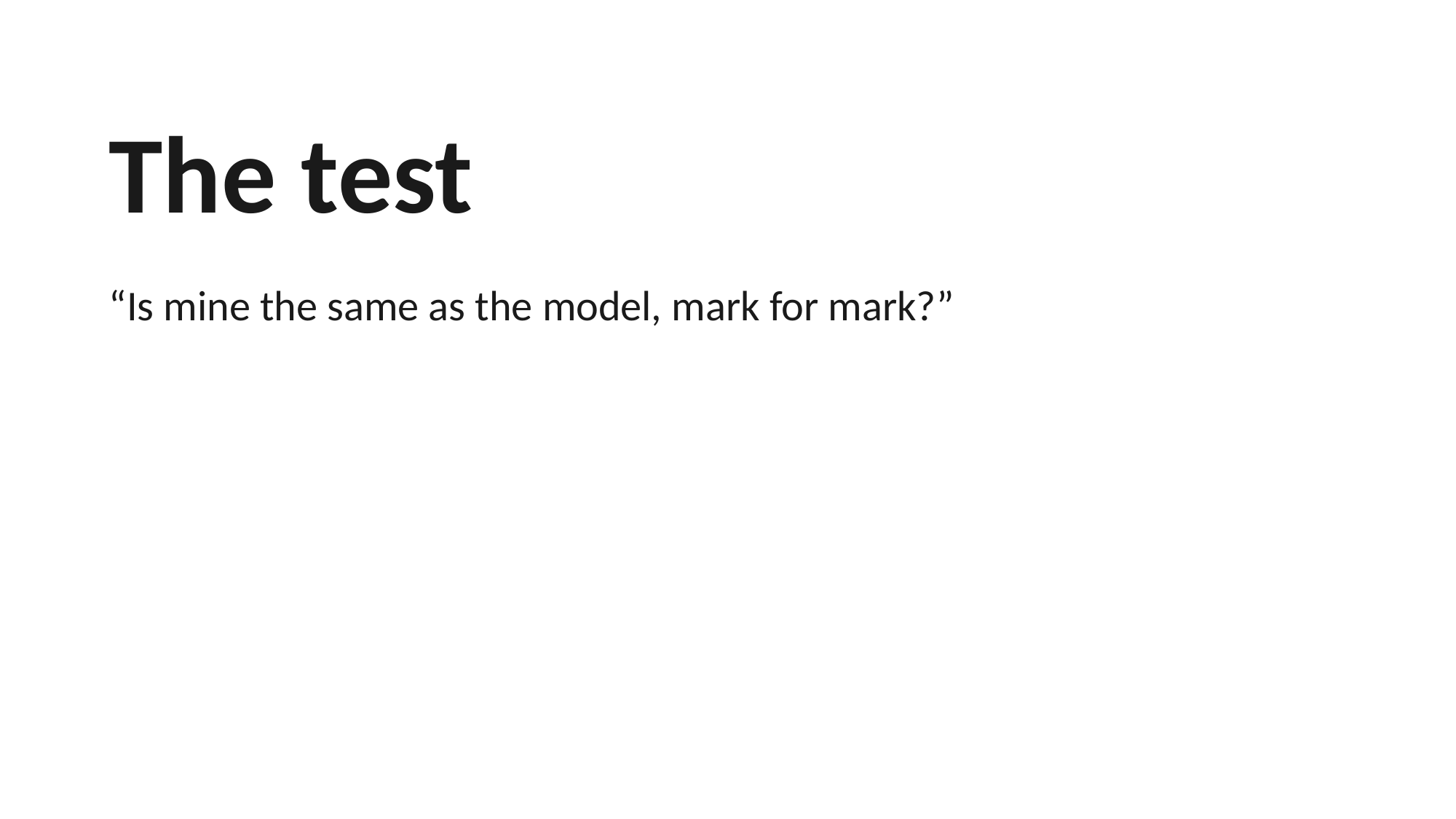

The test
“Is mine the same as the model, mark for mark?”